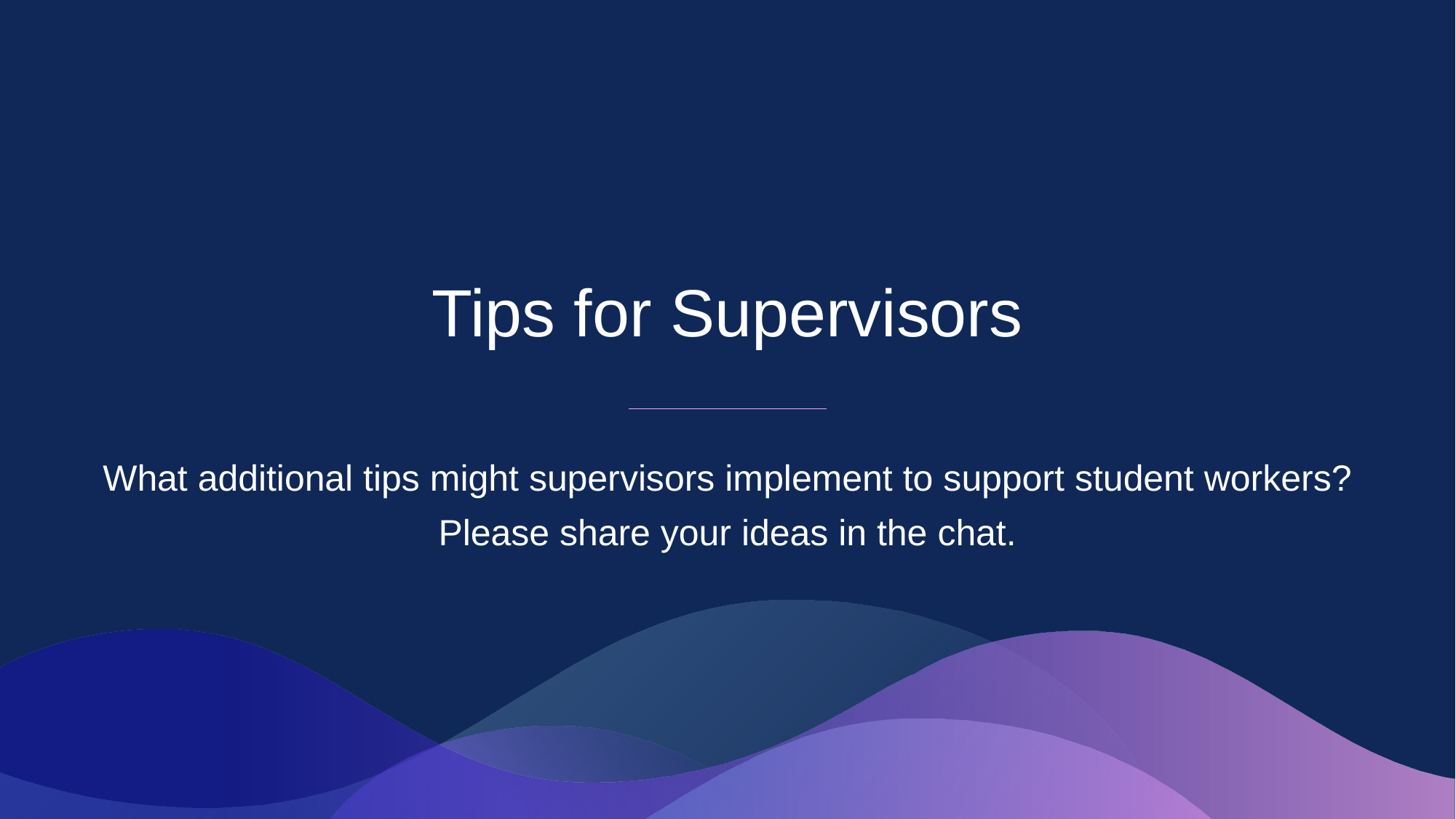

Tips for Supervisors
What additional tips might supervisors implement to support student workers?
Please share your ideas in the chat.